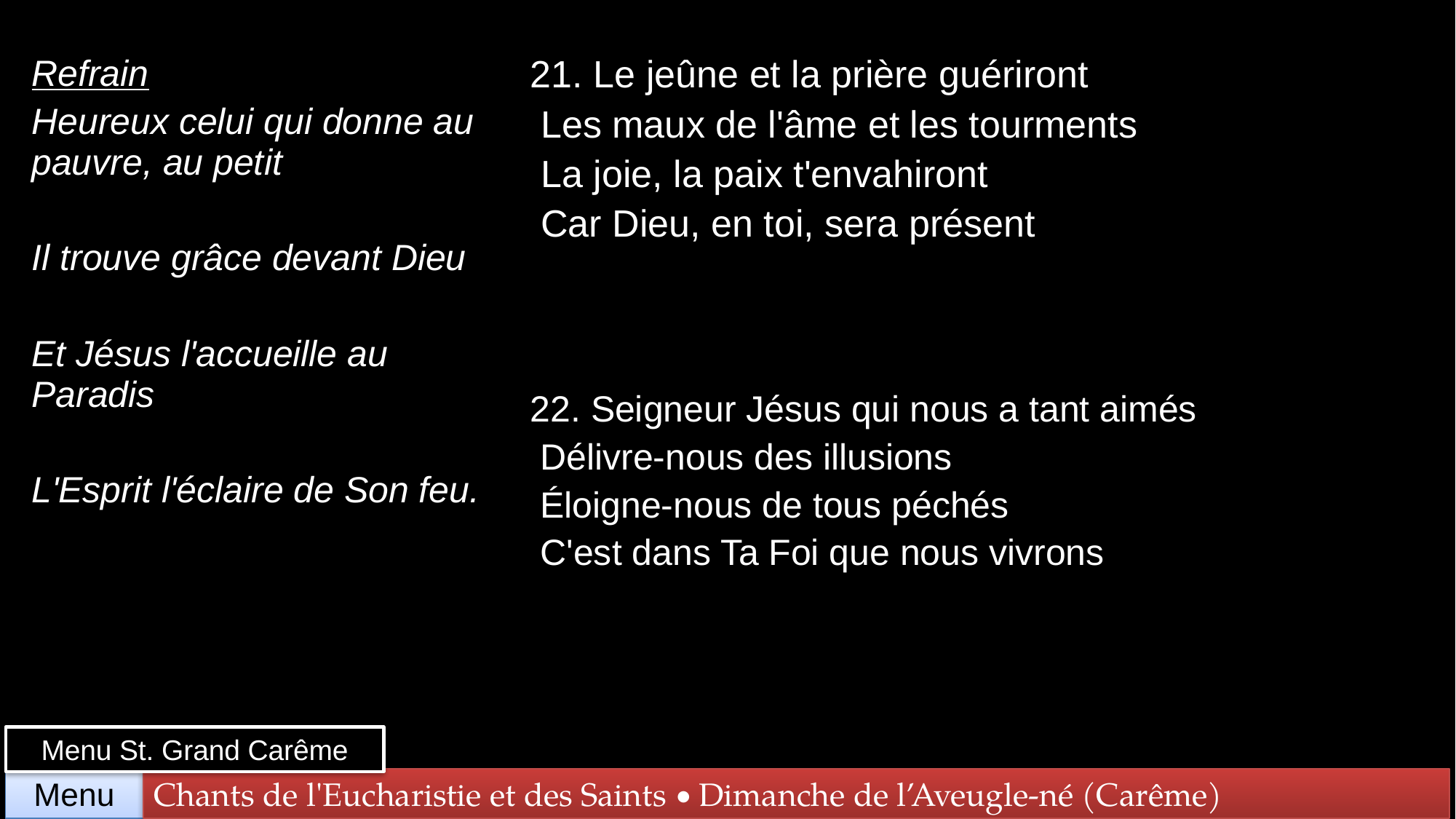

| Refrain Heureux celui qui donne au pauvre, au petit Il trouve grâce devant Dieu Et Jésus l'accueille au Paradis L'Esprit l'éclaire de Son feu. | 21. Le jeûne et la prière guériront Les maux de l'âme et les tourments La joie, la paix t'envahiront Car Dieu, en toi, sera présent |
| --- | --- |
|  | 22. Seigneur Jésus qui nous a tant aimés Délivre-nous des illusions Éloigne-nous de tous péchés C'est dans Ta Foi que nous vivrons |

Menu St. Grand Carême
Chants de l'Eucharistie et des Saints • Dimanche de l’Aveugle-né (Carême)
Menu